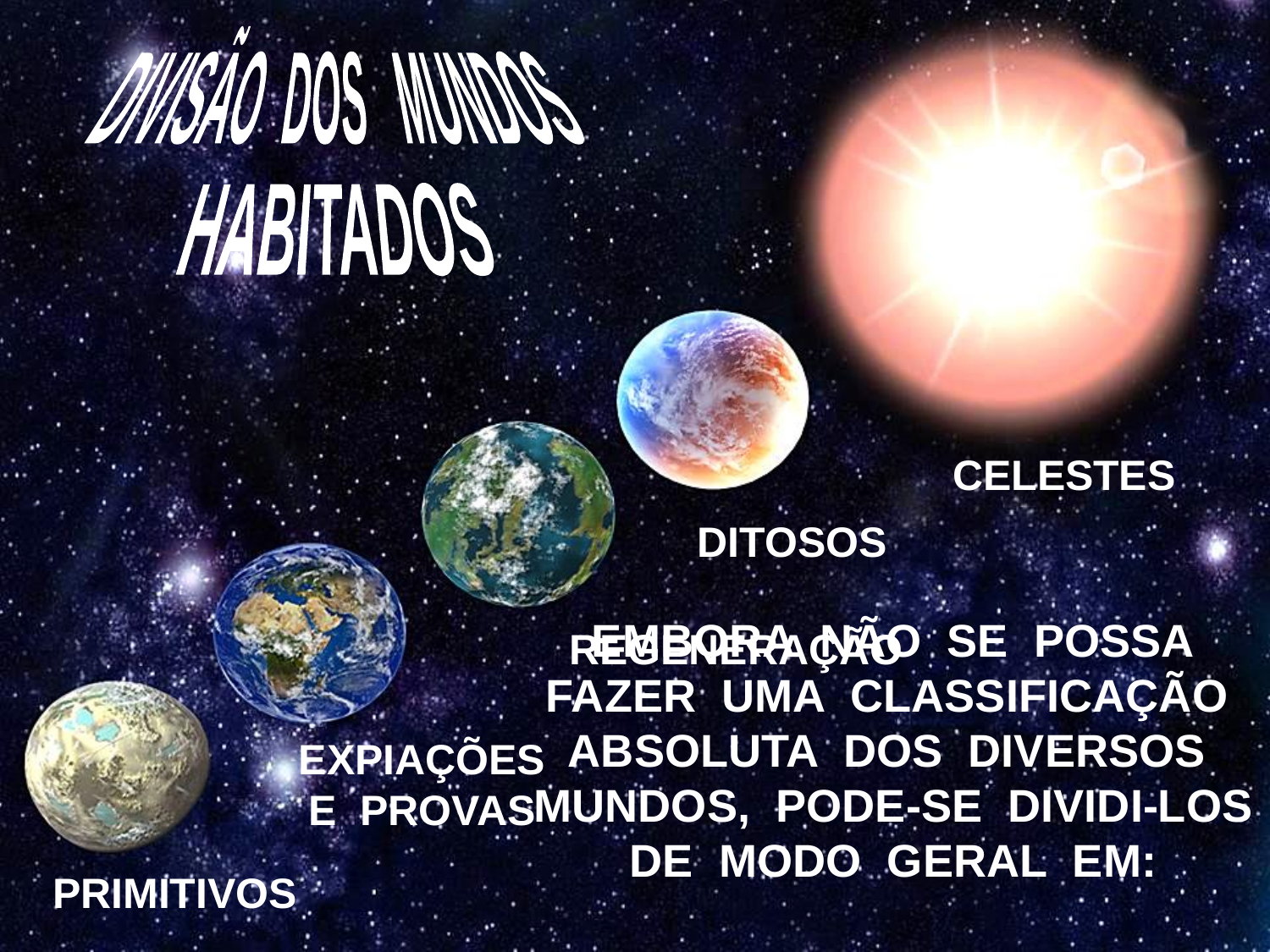

DIVISÃO  DOS   MUNDOS
HABITADOS
CELESTES
DITOSOS
EMBORA  NÃO  SE  POSSA
FAZER  UMA  CLASSIFICAÇÃO  ABSOLUTA  DOS  DIVERSOS  MUNDOS,  PODE-SE  DIVIDI-LOS
DE  MODO  GERAL  EM:
REGENERAÇÃO
EXPIAÇÕES
E  PROVAS
PRIMITIVOS